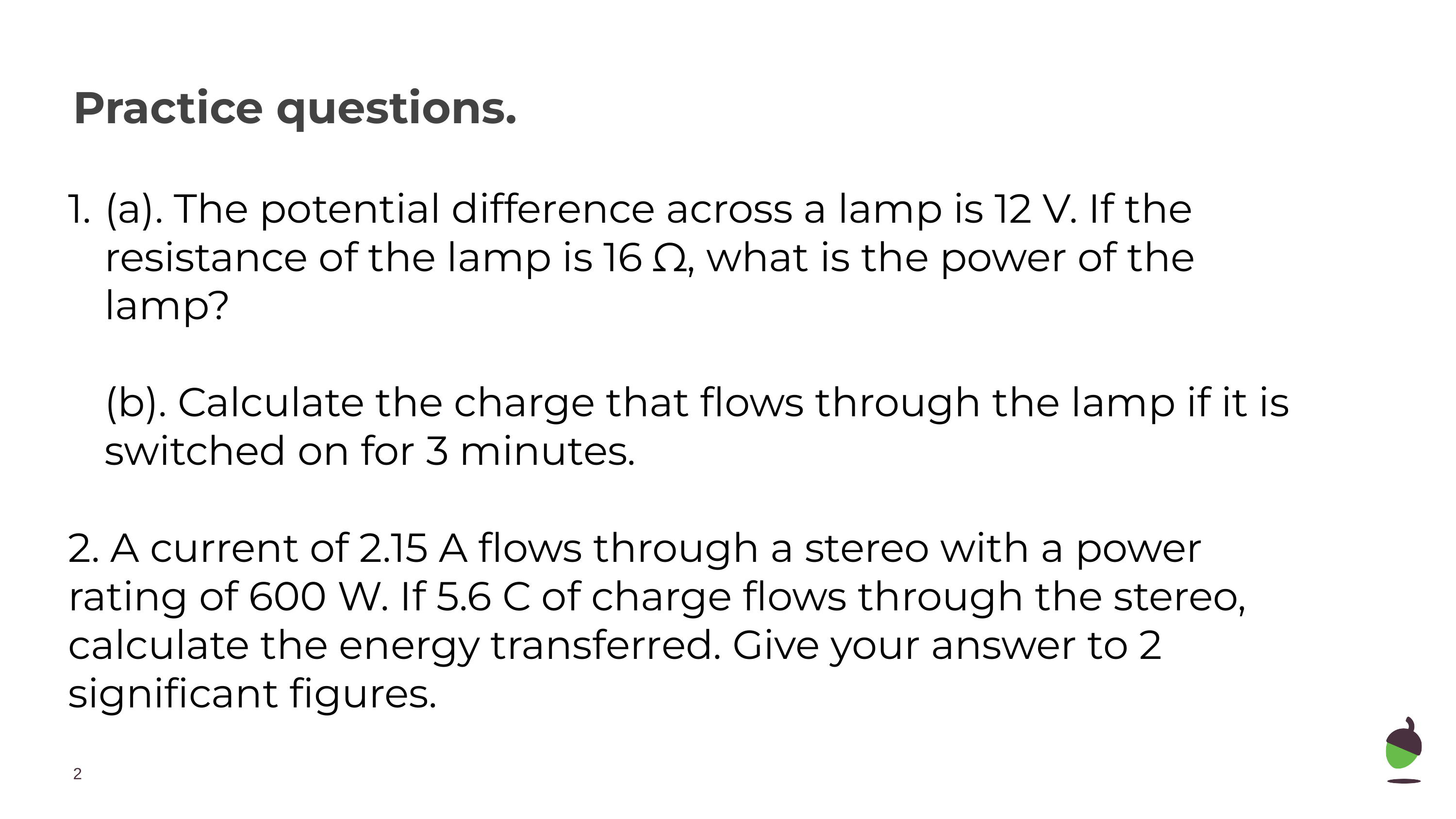

# Practice questions.
(a). The potential difference across a lamp is 12 V. If the resistance of the lamp is 16 Ω, what is the power of the lamp?

(b). Calculate the charge that flows through the lamp if it is switched on for 3 minutes.

2. A current of 2.15 A flows through a stereo with a power rating of 600 W. If 5.6 C of charge flows through the stereo, calculate the energy transferred. Give your answer to 2 significant figures.

2